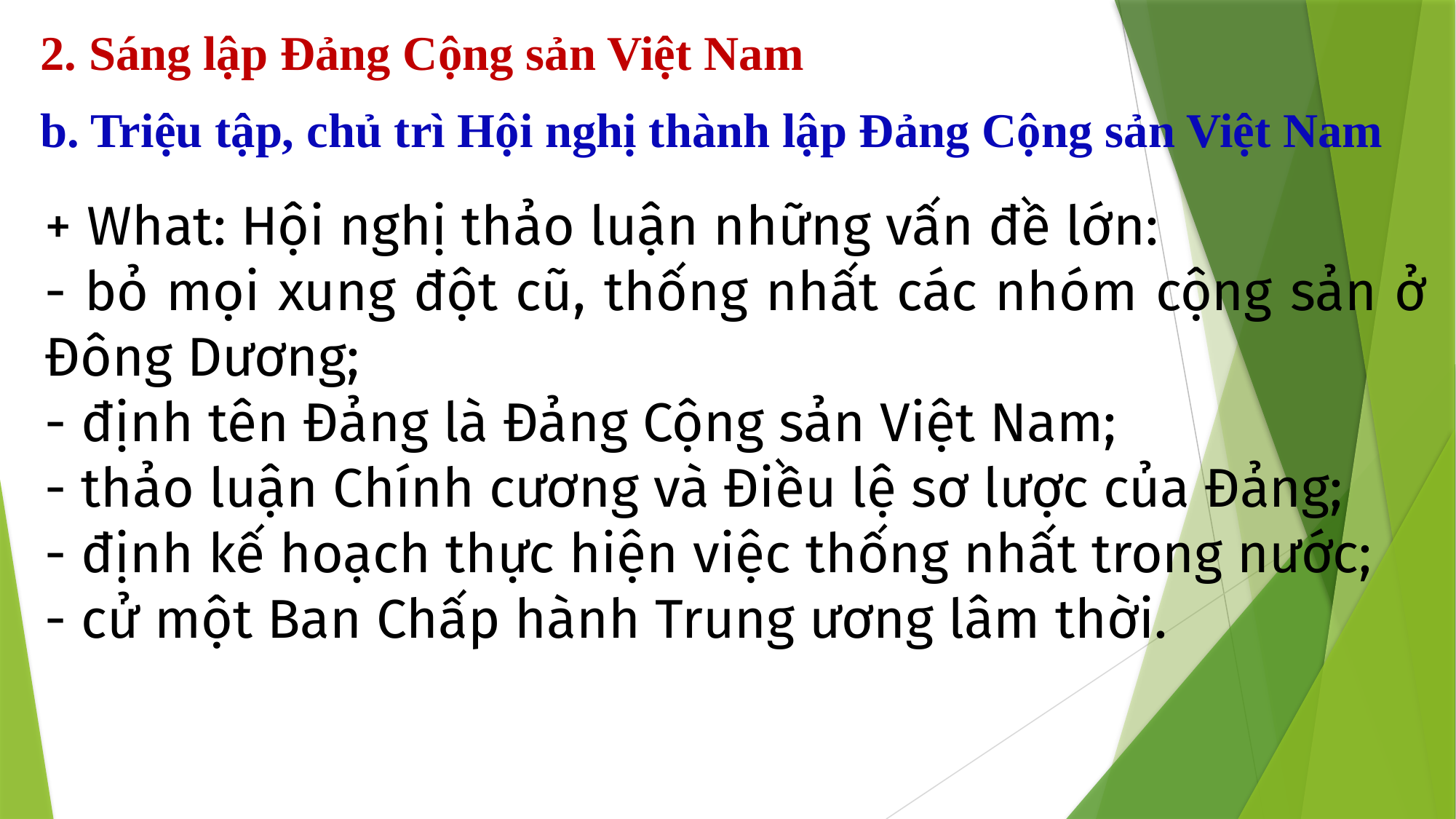

2. Sáng lập Đảng Cộng sản Việt Nam
 b. Triệu tập, chủ trì Hội nghị thành lập Đảng Cộng sản Việt Nam
+ What: Hội nghị thảo luận những vấn đề lớn:
- bỏ mọi xung đột cũ, thống nhất các nhóm cộng sản ở Đông Dương;
- định tên Đảng là Đảng Cộng sản Việt Nam;
- thảo luận Chính cương và Điều lệ sơ lược của Đảng;
- định kế hoạch thực hiện việc thống nhất trong nước;
- cử một Ban Chấp hành Trung ương lâm thời.